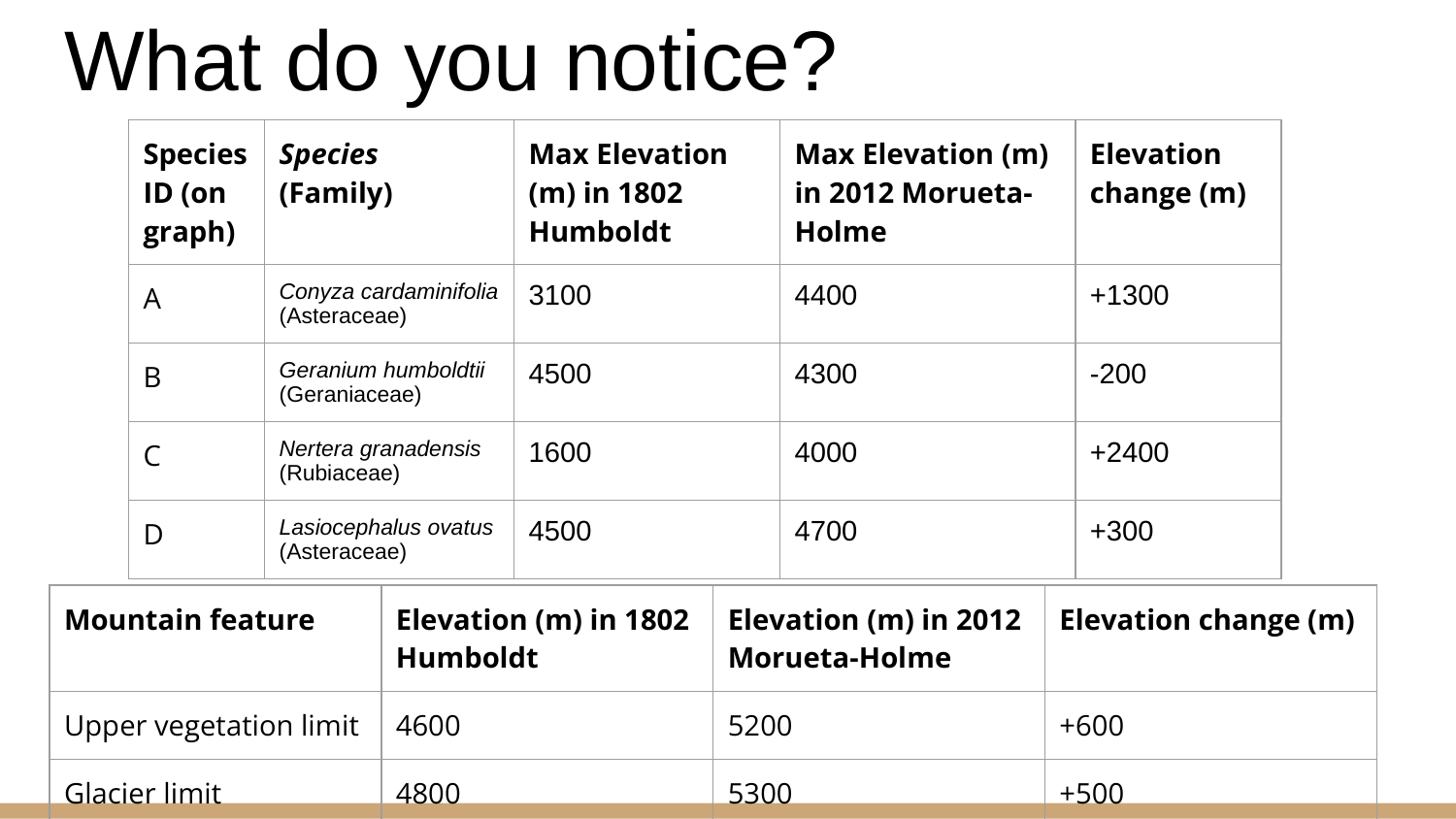

# What do you notice?
| Species ID (on graph) | Species (Family) | Max Elevation (m) in 1802 Humboldt | Max Elevation (m) in 2012 Morueta-Holme | Elevation change (m) |
| --- | --- | --- | --- | --- |
| A | Conyza cardaminifolia (Asteraceae) | 3100 | 4400 | +1300 |
| B | Geranium humboldtii (Geraniaceae) | 4500 | 4300 | -200 |
| C | Nertera granadensis (Rubiaceae) | 1600 | 4000 | +2400 |
| D | Lasiocephalus ovatus (Asteraceae) | 4500 | 4700 | +300 |
| Mountain feature | Elevation (m) in 1802 Humboldt | Elevation (m) in 2012 Morueta-Holme | Elevation change (m) |
| --- | --- | --- | --- |
| Upper vegetation limit | 4600 | 5200 | +600 |
| Glacier limit | 4800 | 5300 | +500 |